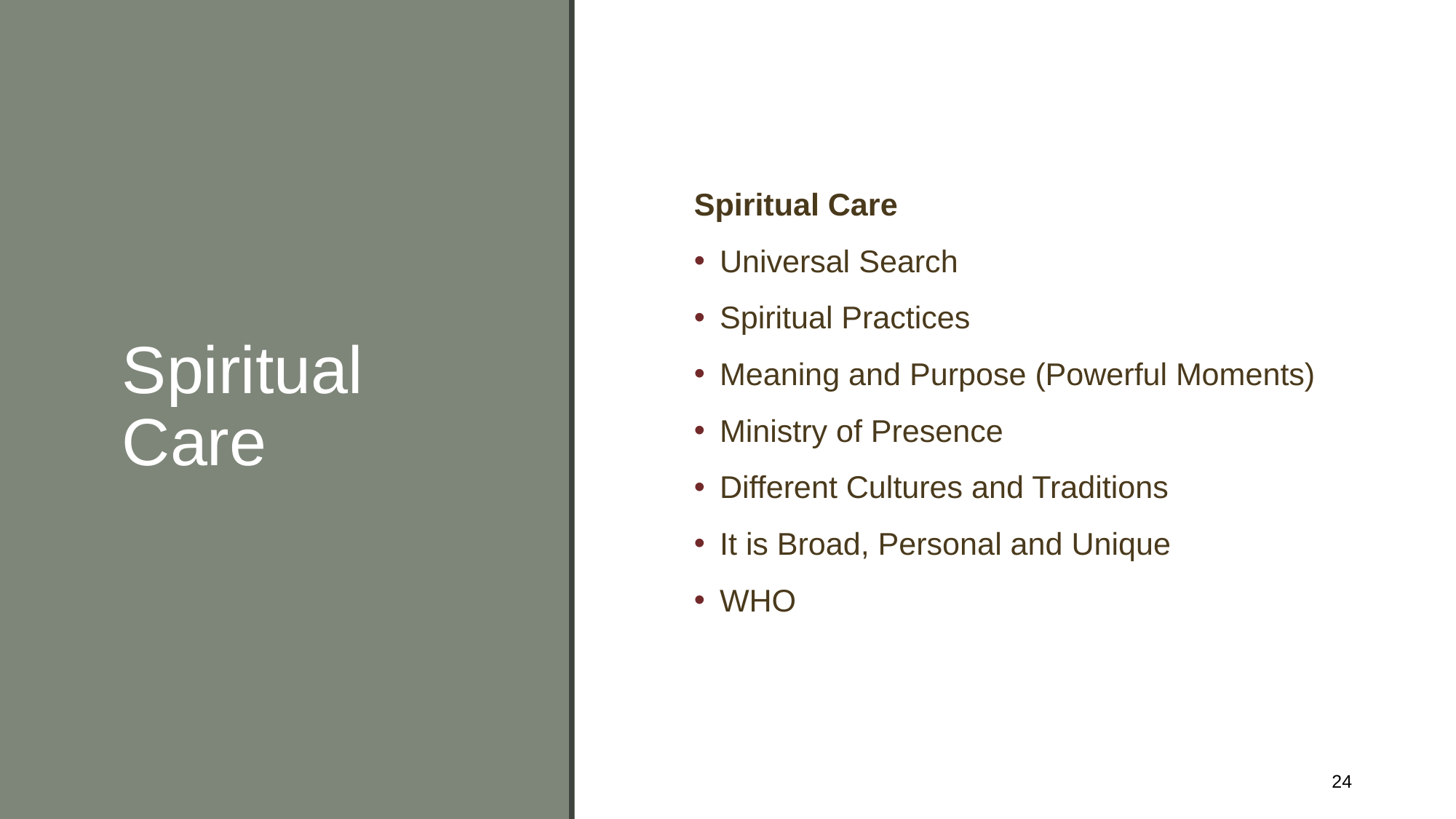

# Spiritual Care
Spiritual Care
Universal Search
Spiritual Practices
Meaning and Purpose (Powerful Moments)
Ministry of Presence
Different Cultures and Traditions
It is Broad, Personal and Unique
WHO

24